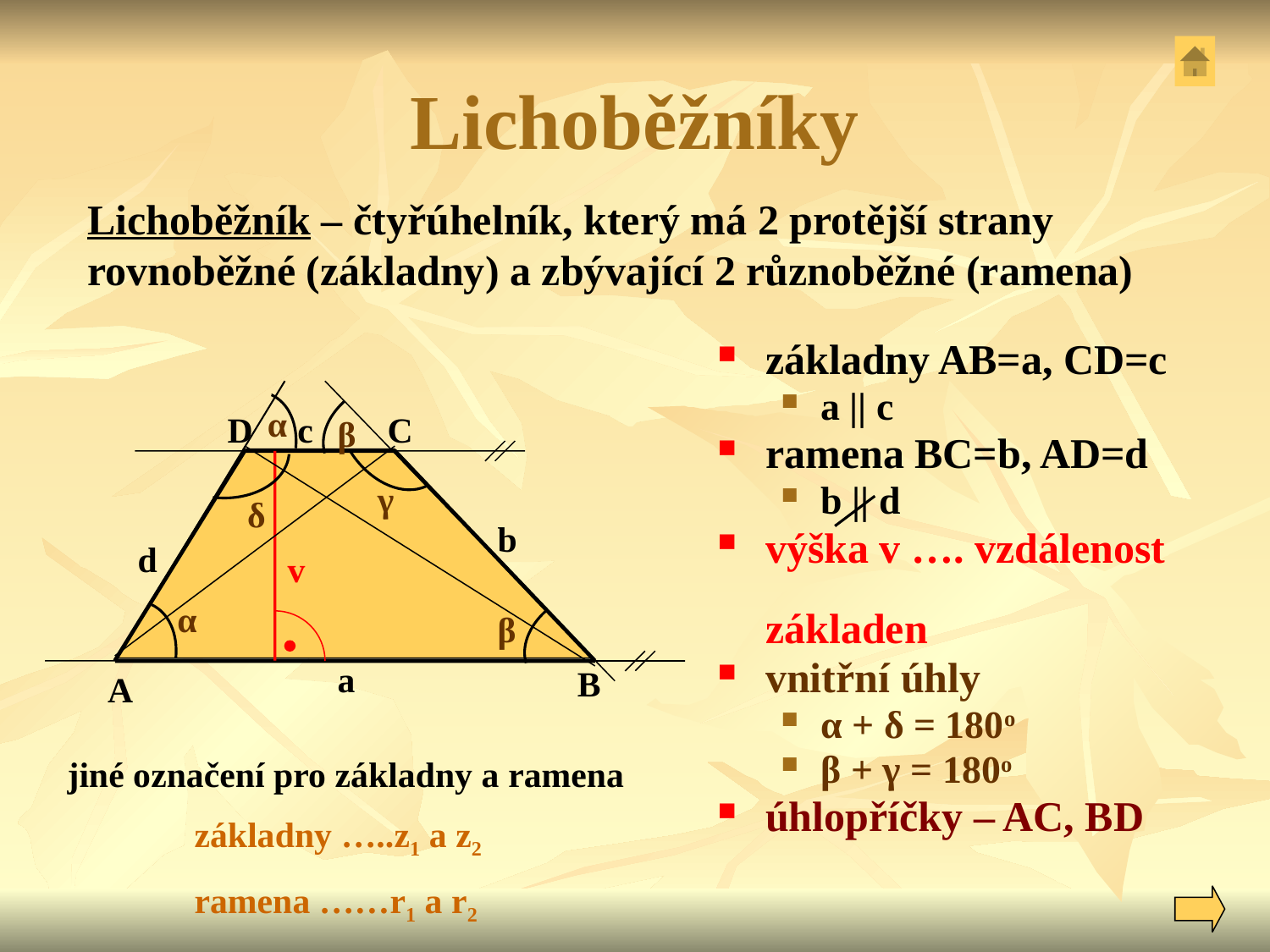

# Lichoběžníky
Lichoběžník – čtyřúhelník, který má 2 protější strany rovnoběžné (základny) a zbývající 2 různoběžné (ramena)
základny AB=a, CD=c
a || c
ramena BC=b, AD=d
b || d
výška v …. vzdálenost  			základen
vnitřní úhly
α + δ = 180o
β + γ = 180o
úhlopříčky – AC, BD

α
D
c

C
β

γ
δ

b
d
v
α
β

a

B

A

jiné označení pro základny a ramena
	základny …..z1 a z2
	ramena ……r1 a r2